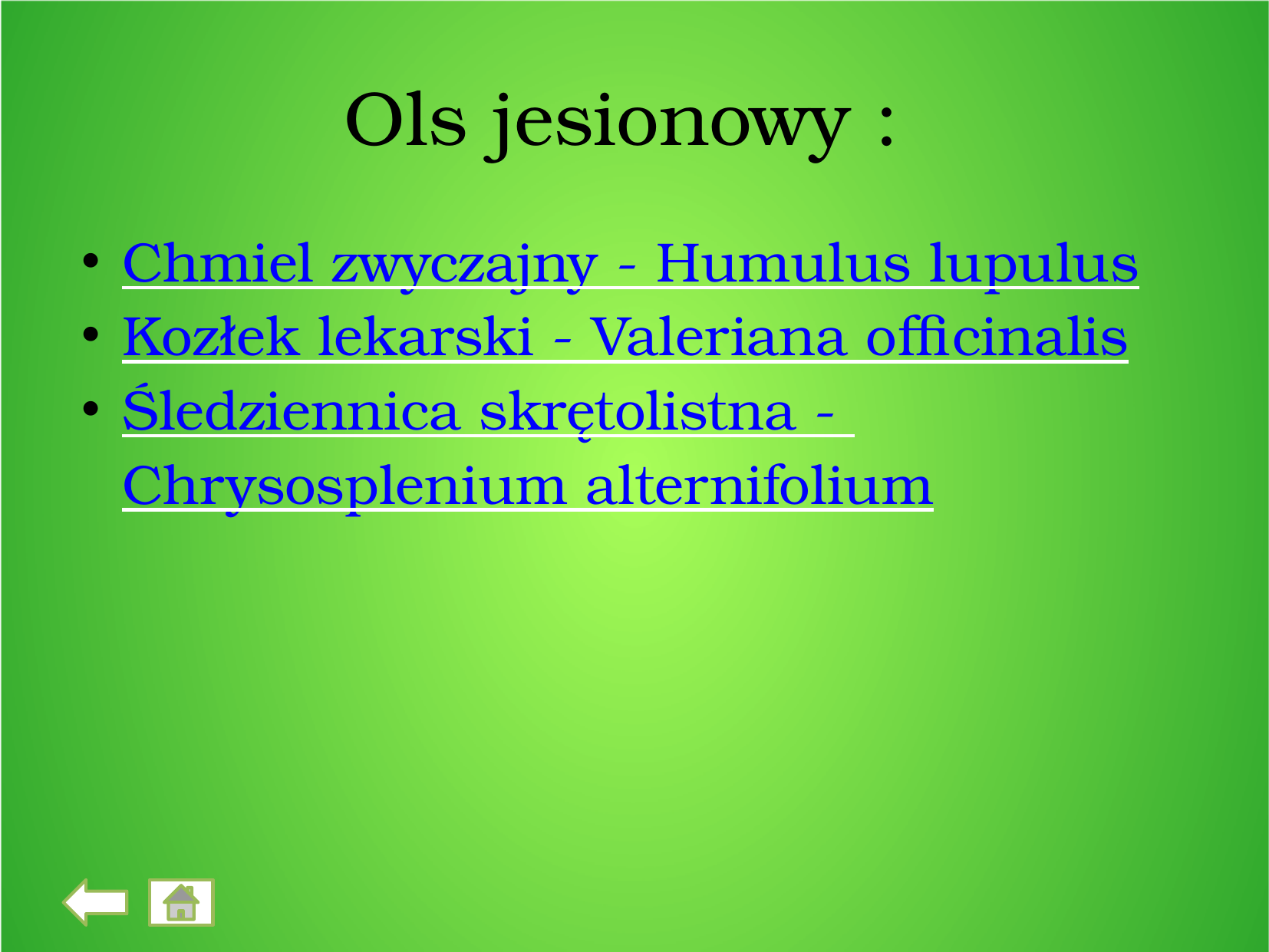

Ols jesionowy :
Chmiel zwyczajny - Humulus lupulus
Kozłek lekarski - Valeriana officinalis
Śledziennica skrętolistna - Chrysosplenium alternifolium